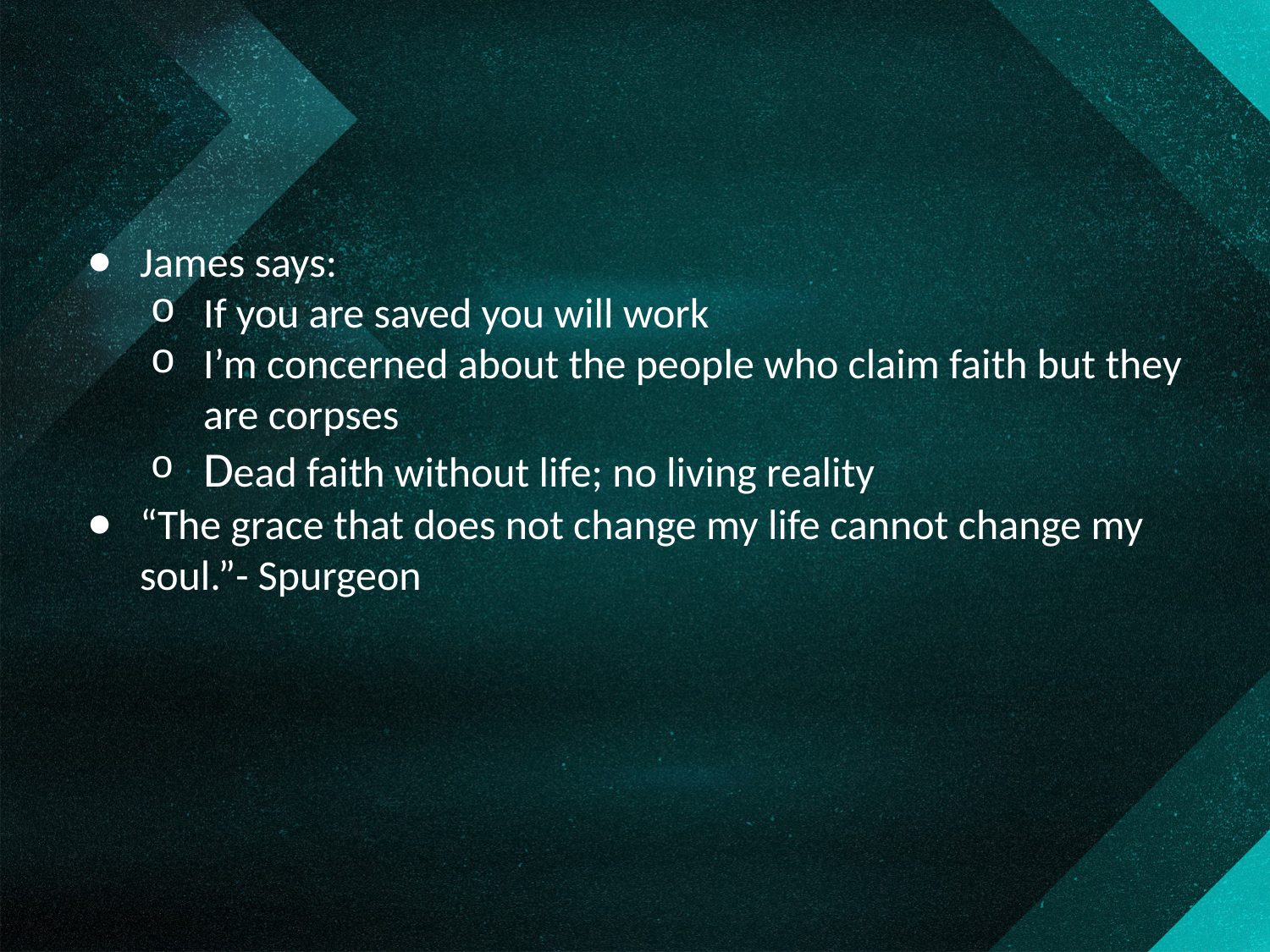

#
James says:
If you are saved you will work
I’m concerned about the people who claim faith but they are corpses
Dead faith without life; no living reality
“The grace that does not change my life cannot change my soul.”- Spurgeon